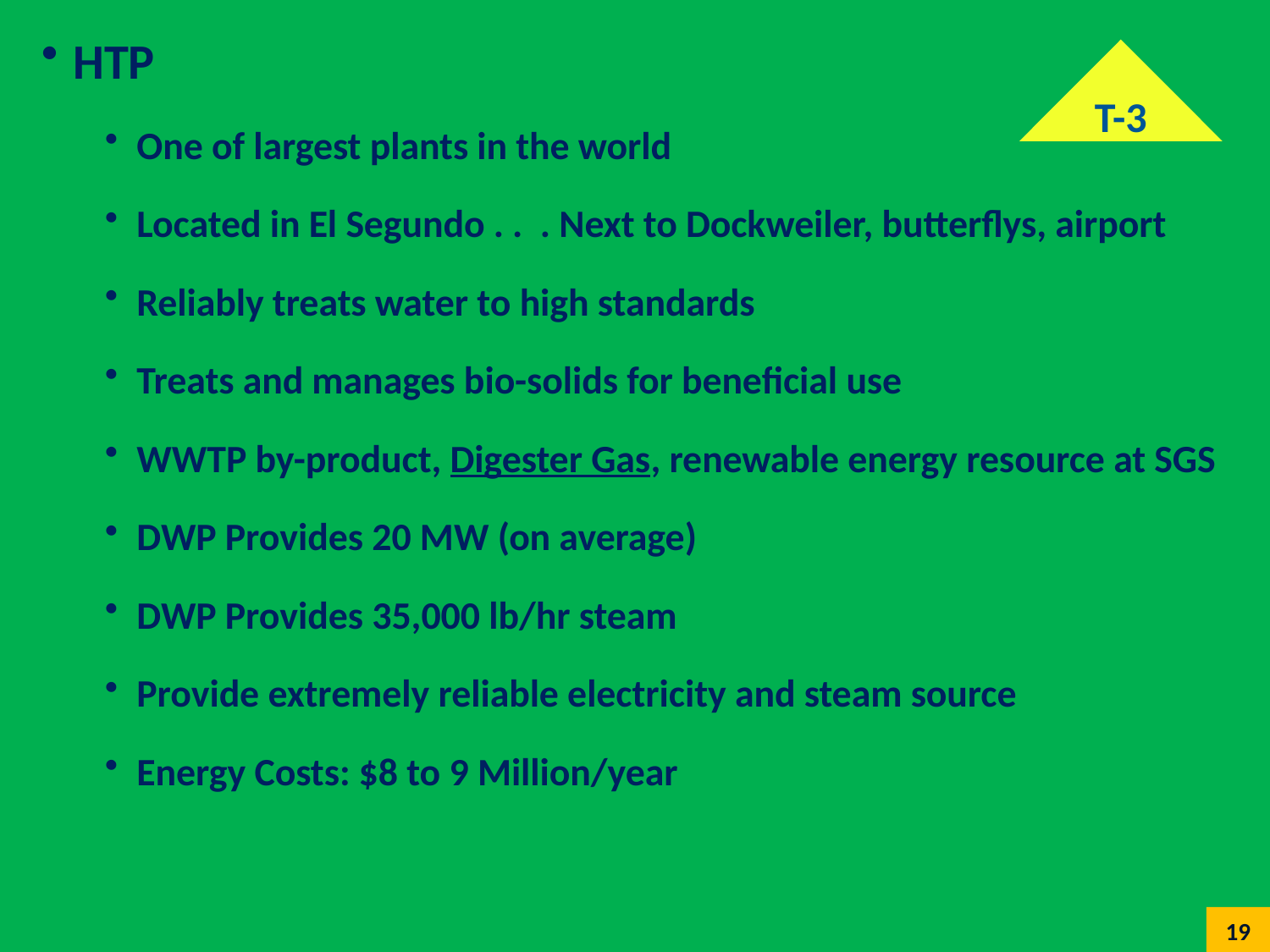

HTP
One of largest plants in the world
Located in El Segundo . .  . Next to Dockweiler, butterflys, airport
Reliably treats water to high standards
Treats and manages bio-solids for beneficial use
WWTP by-product, Digester Gas, renewable energy resource at SGS
DWP Provides 20 MW (on average)
DWP Provides 35,000 lb/hr steam
Provide extremely reliable electricity and steam source
Energy Costs: $8 to 9 Million/year
T-3

19